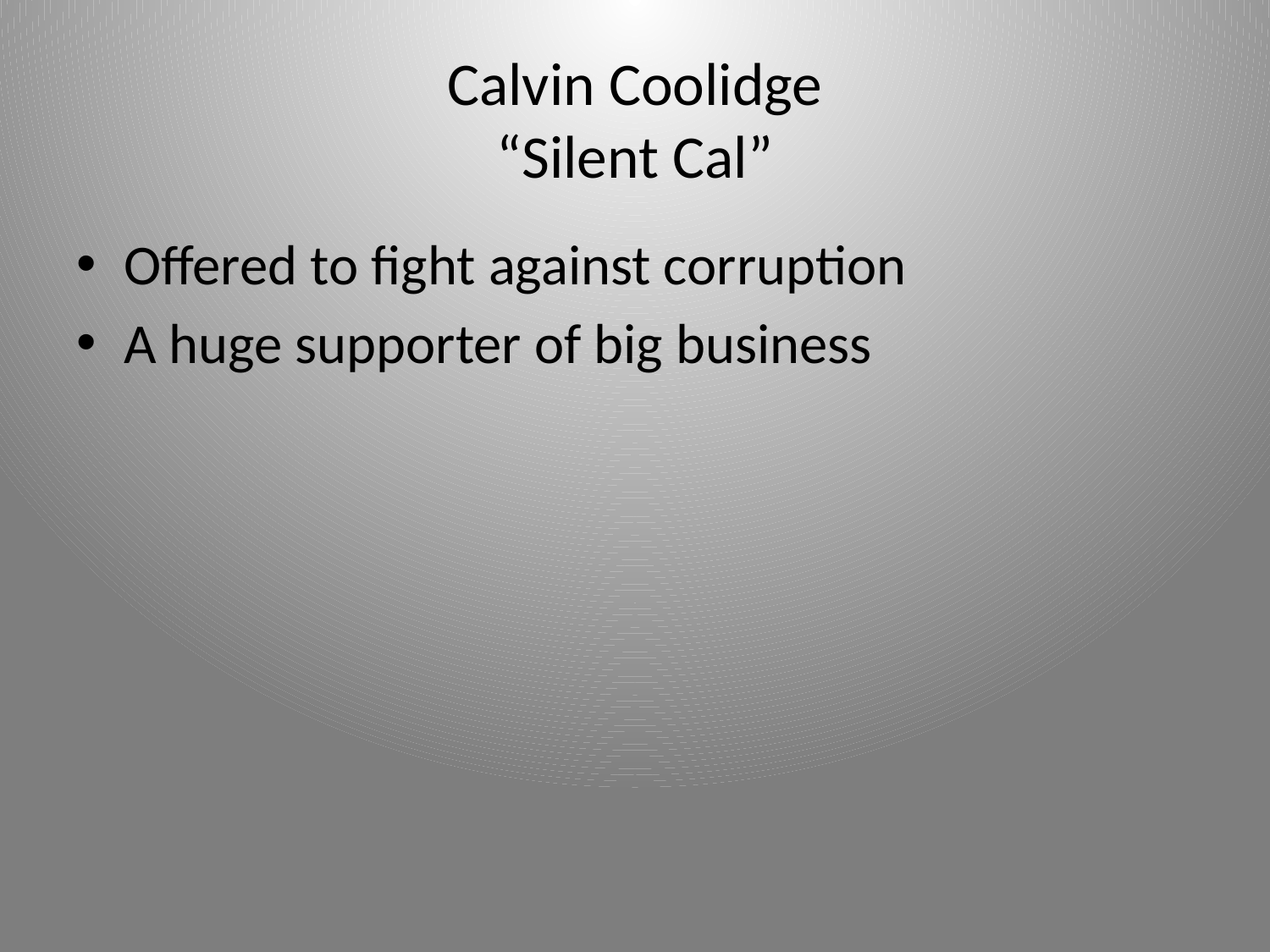

# Calvin Coolidge “Silent Cal”
Offered to fight against corruption
A huge supporter of big business